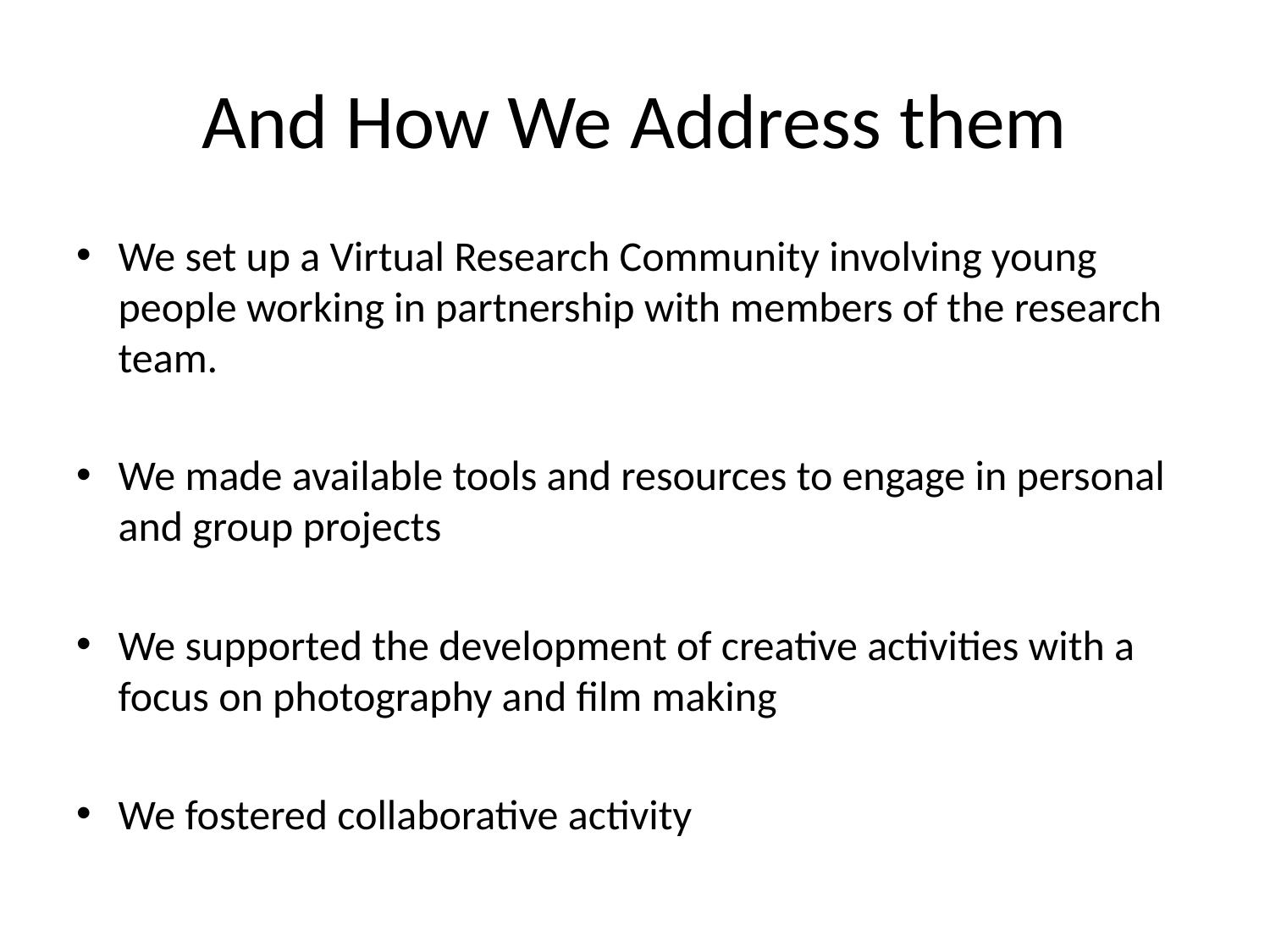

# And How We Address them
We set up a Virtual Research Community involving young people working in partnership with members of the research team.

We made available tools and resources to engage in personal and group projects

We supported the development of creative activities with a focus on photography and film making

We fostered collaborative activity